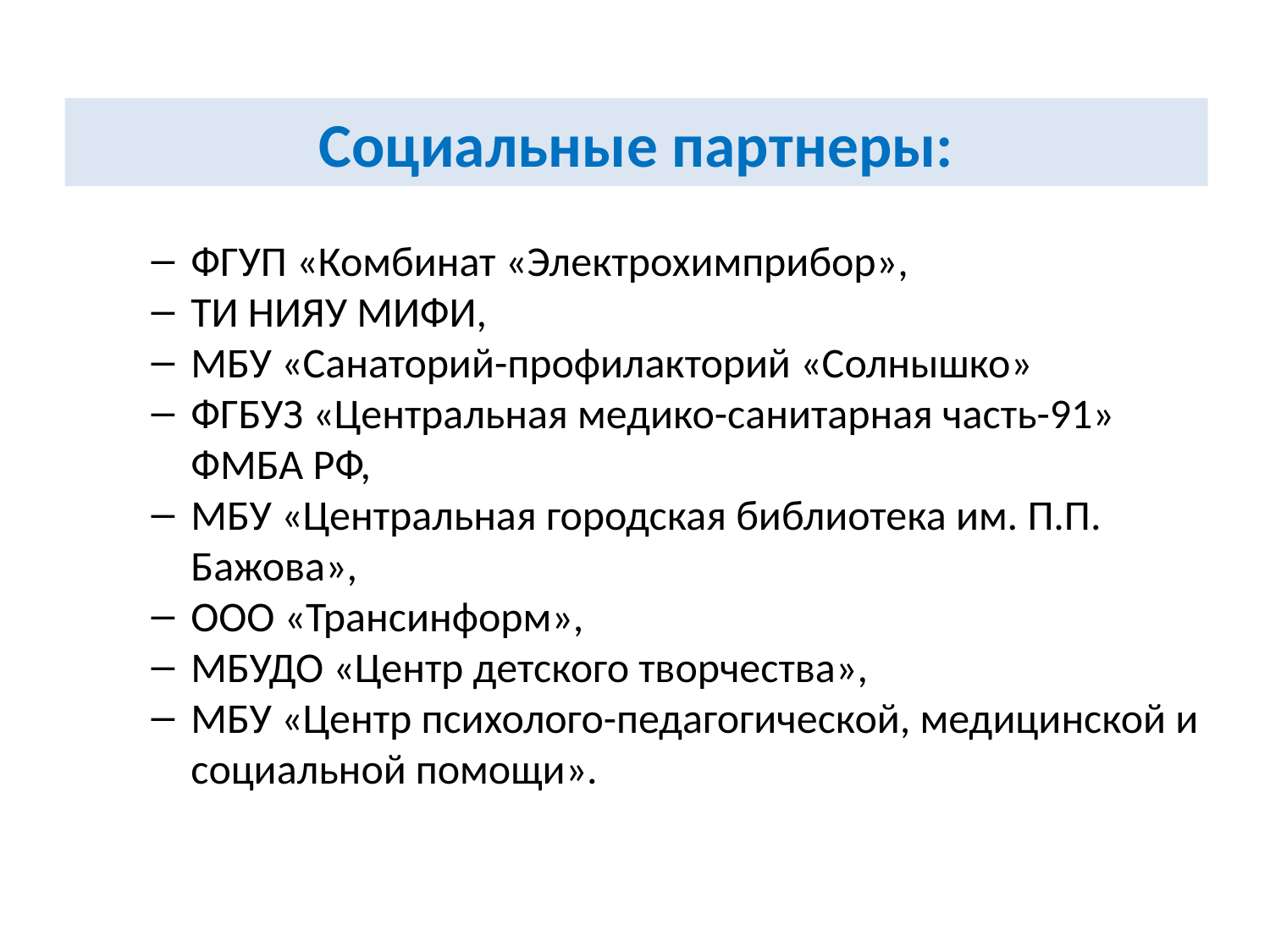

# Социальные партнеры:
ФГУП «Комбинат «Электрохимприбор»,
ТИ НИЯУ МИФИ,
МБУ «Санаторий-профилакторий «Солнышко»
ФГБУЗ «Центральная медико-санитарная часть-91» ФМБА РФ,
МБУ «Центральная городская библиотека им. П.П. Бажова»,
ООО «Трансинформ»,
МБУДО «Центр детского творчества»,
МБУ «Центр психолого-педагогической, медицинской и социальной помощи».